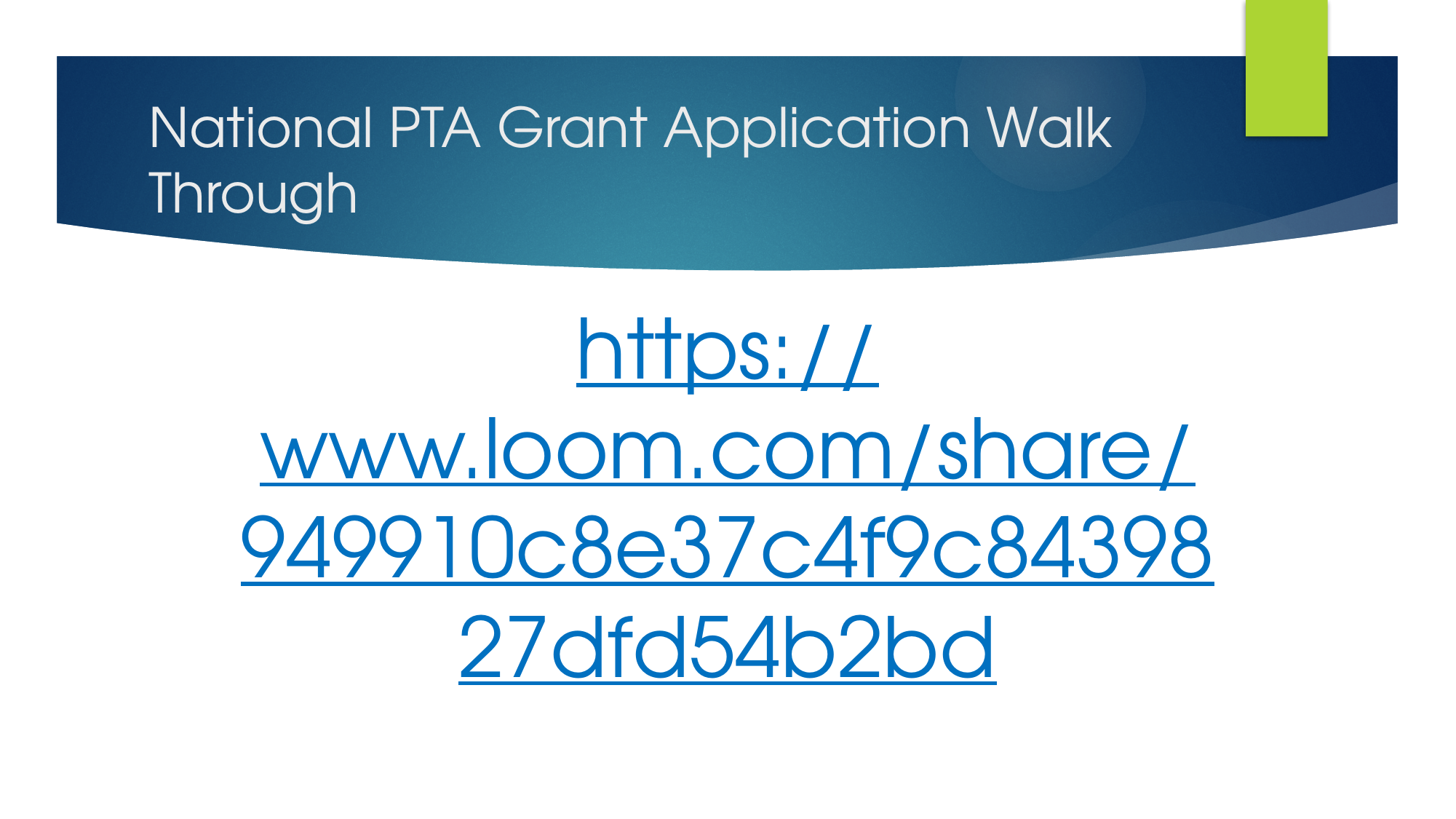

# National PTA Grant Application Walk Through
https://www.loom.com/share/949910c8e37c4f9c8439827dfd54b2bd